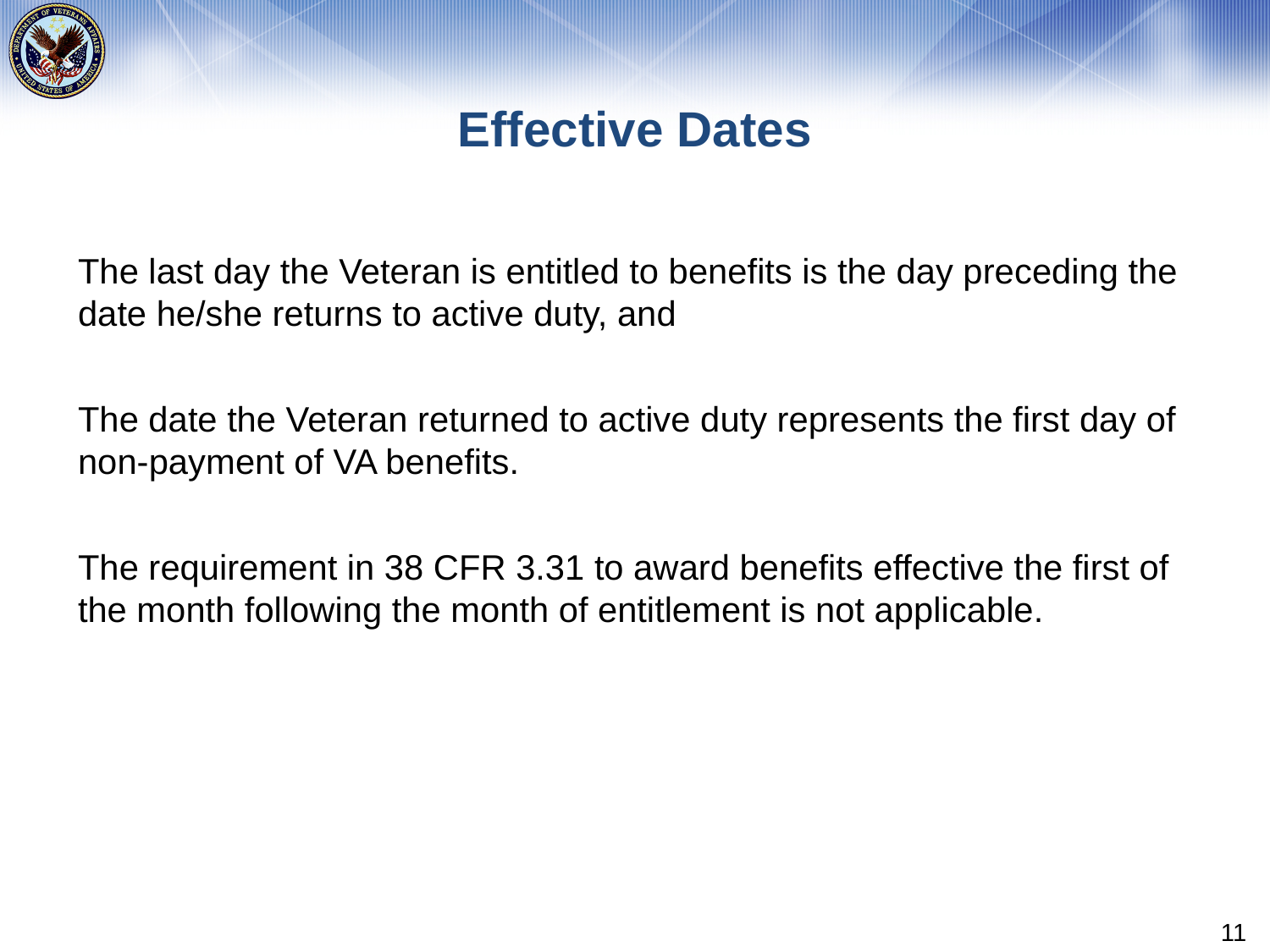

# Effective Dates
The last day the Veteran is entitled to benefits is the day preceding the date he/she returns to active duty, and

The date the Veteran returned to active duty represents the first day of non-payment of VA benefits.

The requirement in 38 CFR 3.31 to award benefits effective the first of the month following the month of entitlement is not applicable.
11